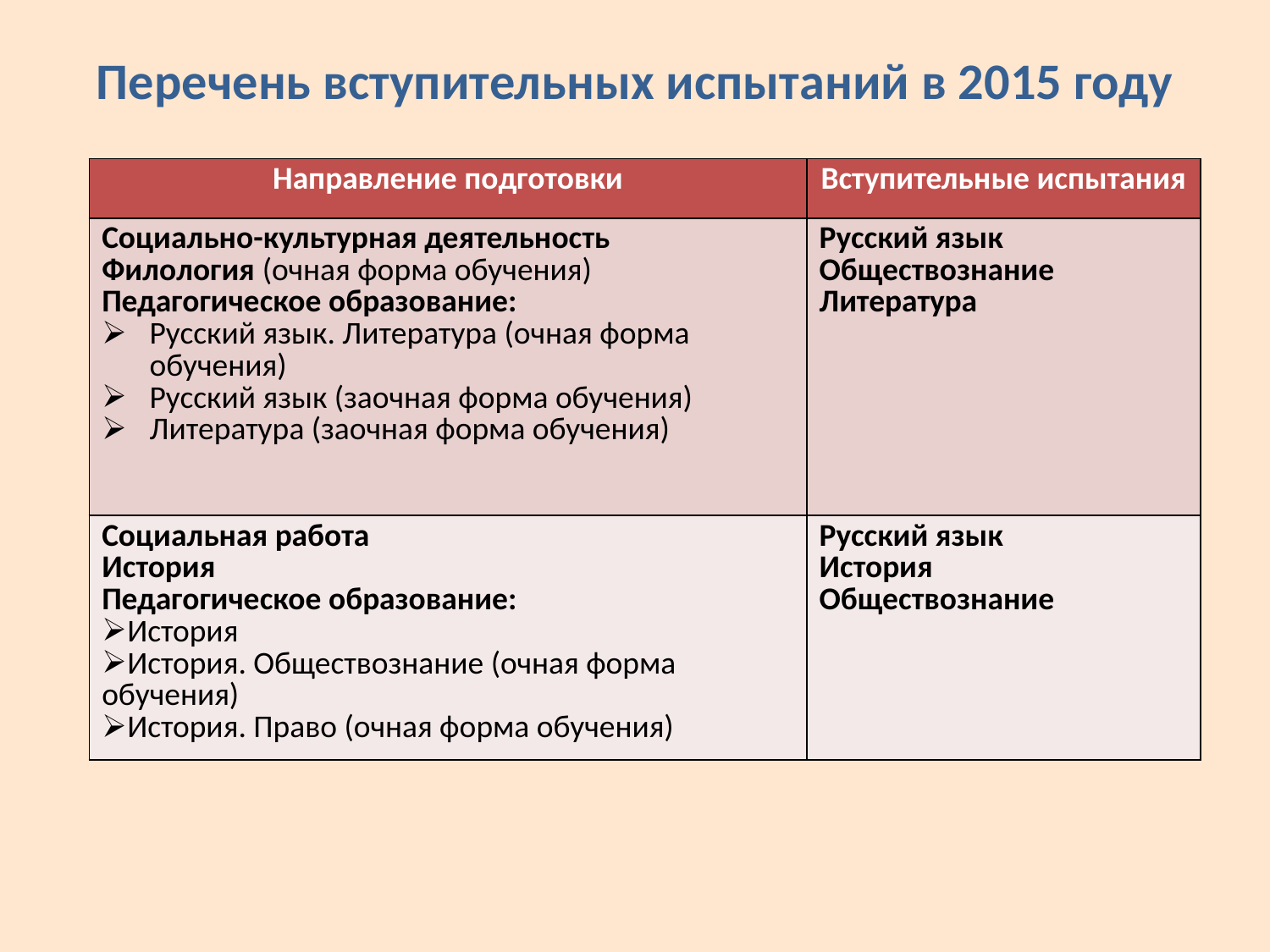

# Перечень вступительных испытаний в 2015 году
| Направление подготовки | Вступительные испытания |
| --- | --- |
| Социально-культурная деятельность Филология (очная форма обучения) Педагогическое образование: Русский язык. Литература (очная форма обучения) Русский язык (заочная форма обучения) Литература (заочная форма обучения) | Русский язык Обществознание Литература |
| Социальная работа История Педагогическое образование: История История. Обществознание (очная форма обучения) История. Право (очная форма обучения) | Русский язык История Обществознание |